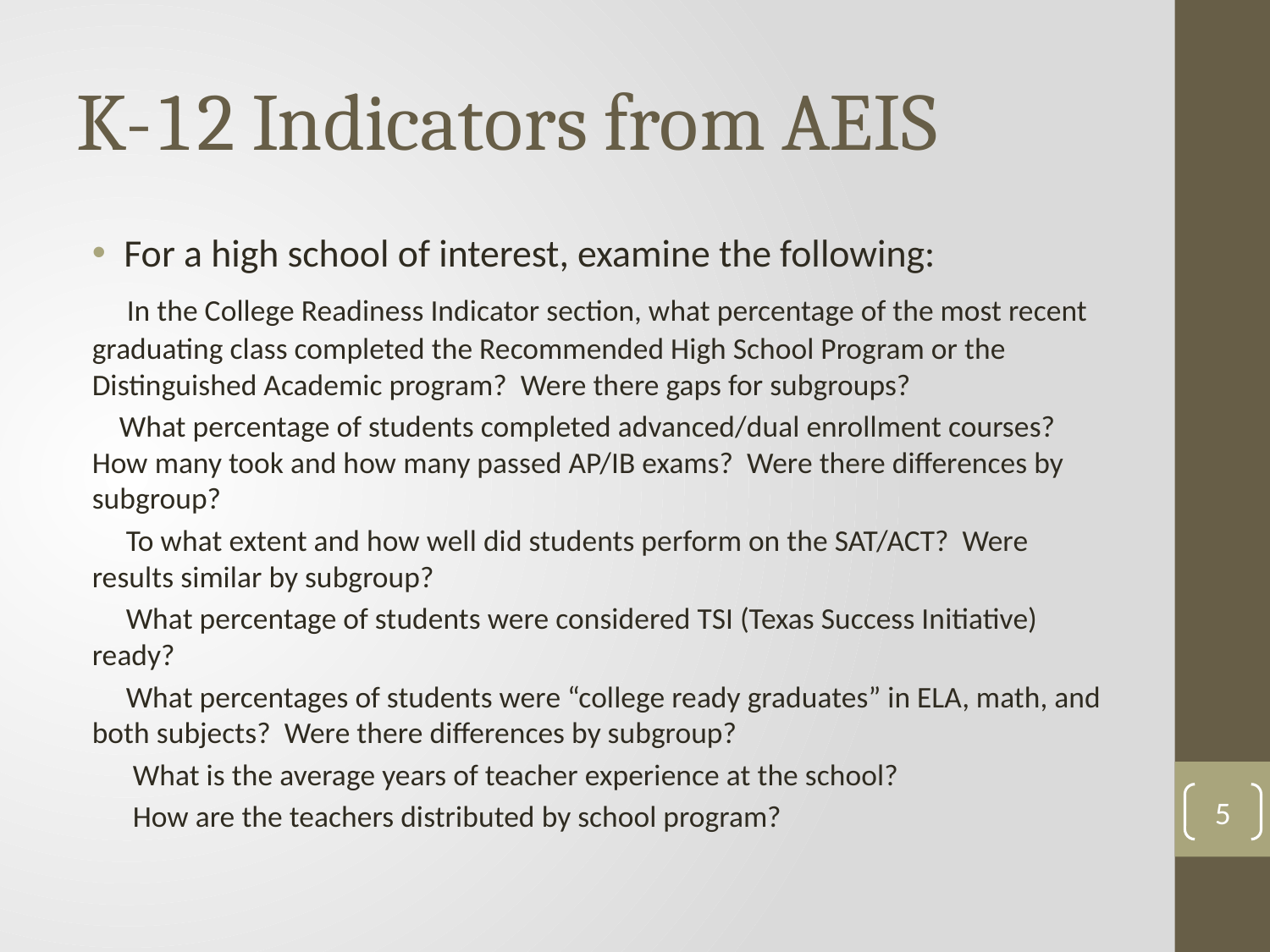

# K-12 Indicators from AEIS
For a high school of interest, examine the following:
    In the College Readiness Indicator section, what percentage of the most recent graduating class completed the Recommended High School Program or the Distinguished Academic program?  Were there gaps for subgroups?
    What percentage of students completed advanced/dual enrollment courses?  How many took and how many passed AP/IB exams?  Were there differences by subgroup?
     To what extent and how well did students perform on the SAT/ACT?  Were results similar by subgroup?
     What percentage of students were considered TSI (Texas Success Initiative) ready?
     What percentages of students were “college ready graduates” in ELA, math, and both subjects?  Were there differences by subgroup?
      What is the average years of teacher experience at the school?
      How are the teachers distributed by school program?

5